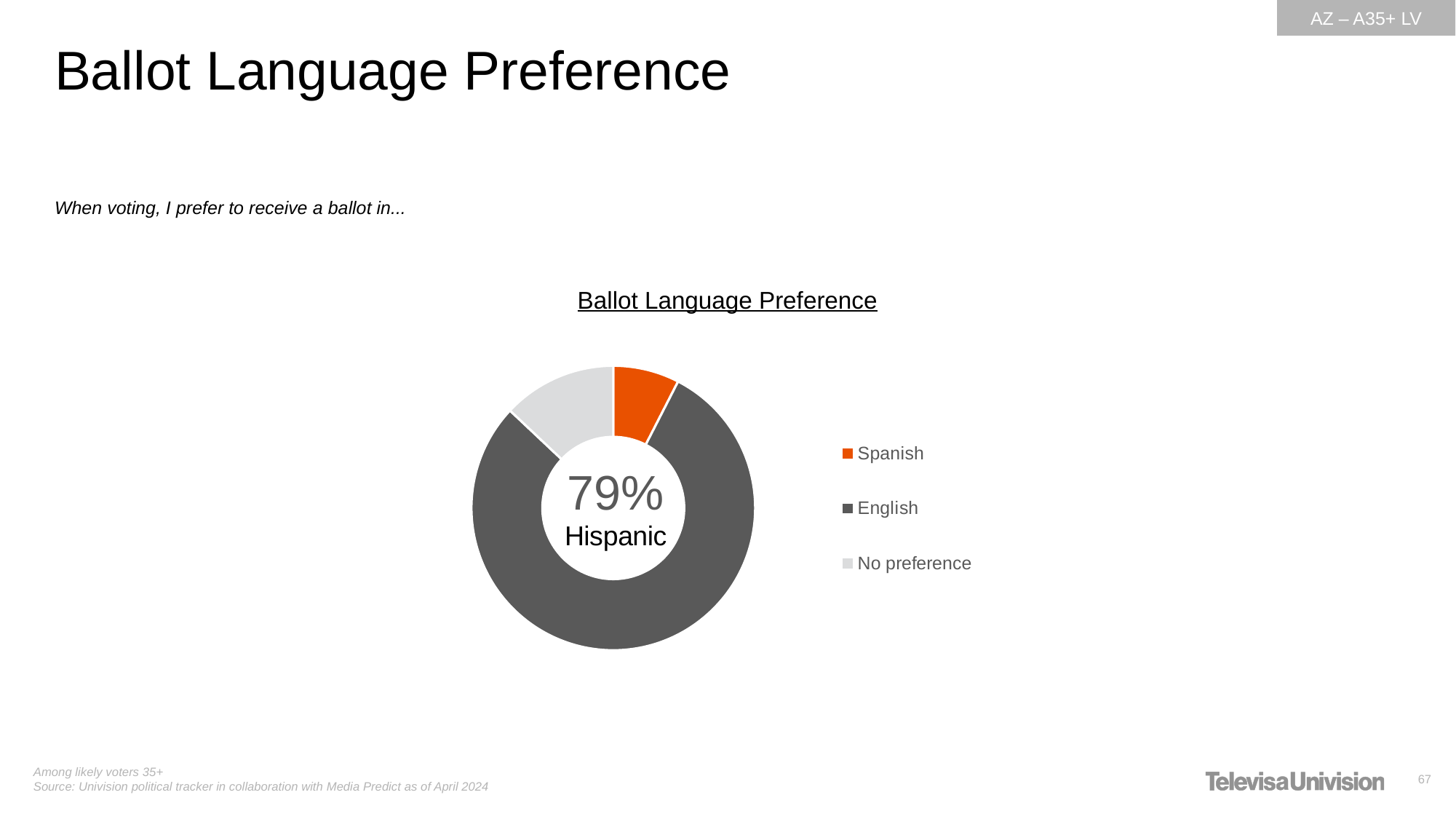

Ballot Language Preference
When voting, I prefer to receive a ballot in...
Ballot Language Preference

### Chart

| Category | Hispanic |
|---|---|
| Spanish | 0.07555964107830694 |
| English | 0.7945963395430633 |
| No preference | 0.1298440193786292 |